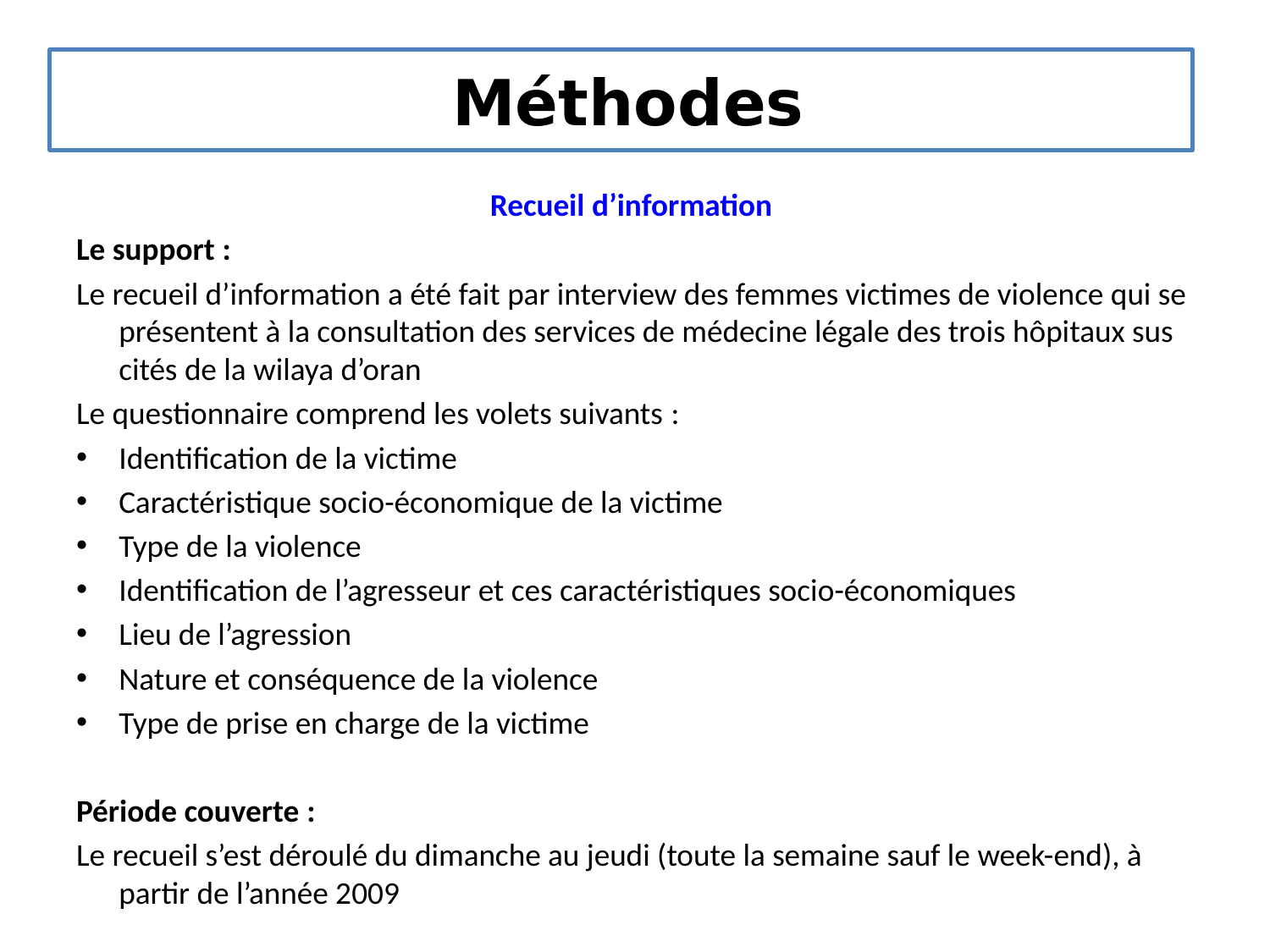

# Méthodes
Recueil d’information
Le support :
Le recueil d’information a été fait par interview des femmes victimes de violence qui se présentent à la consultation des services de médecine légale des trois hôpitaux sus cités de la wilaya d’oran
Le questionnaire comprend les volets suivants :
Identification de la victime
Caractéristique socio-économique de la victime
Type de la violence
Identification de l’agresseur et ces caractéristiques socio-économiques
Lieu de l’agression
Nature et conséquence de la violence
Type de prise en charge de la victime

Période couverte :
Le recueil s’est déroulé du dimanche au jeudi (toute la semaine sauf le week-end), à partir de l’année 2009